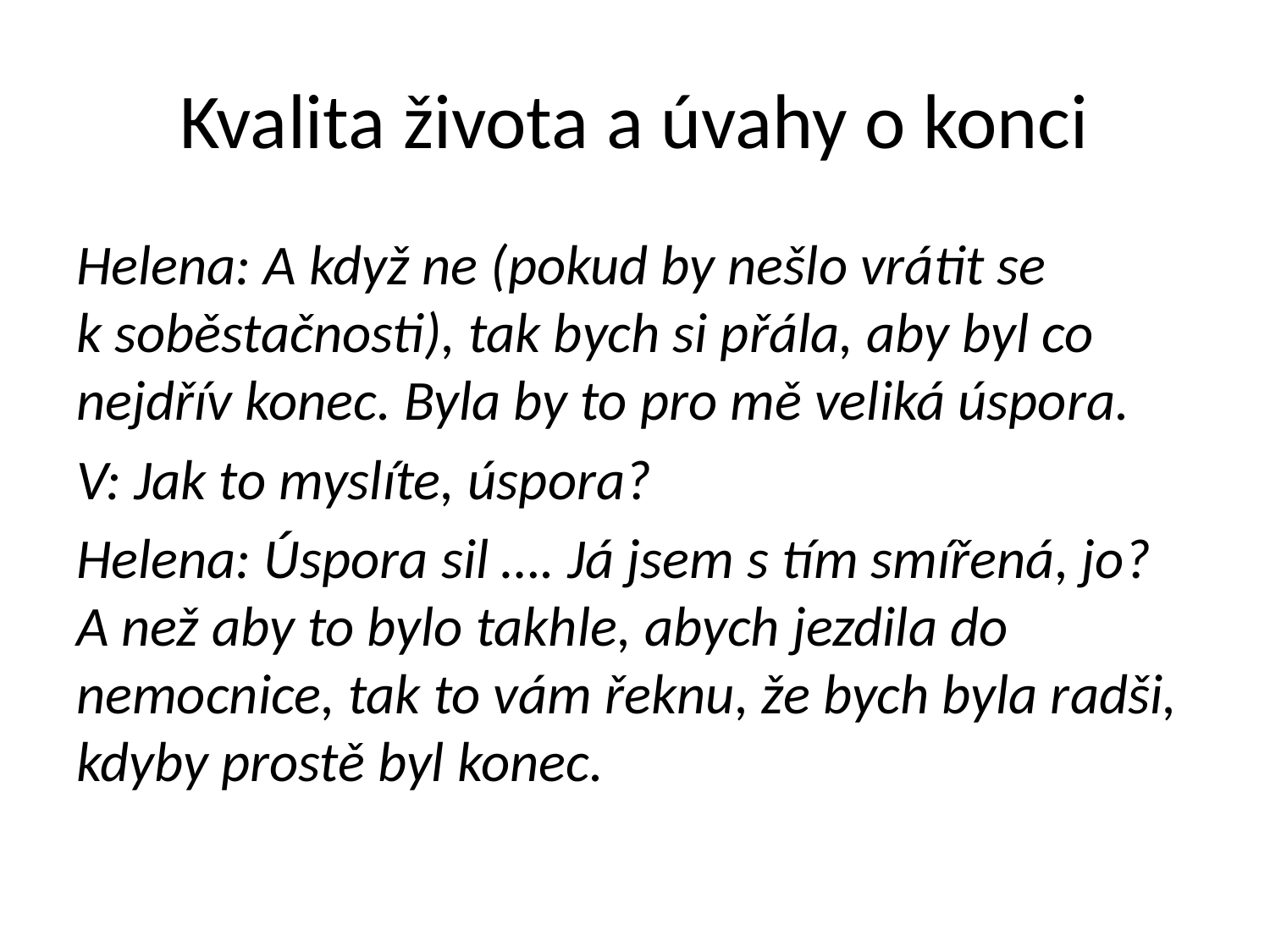

# Kvalita života a úvahy o konci
Helena: A když ne (pokud by nešlo vrátit se k soběstačnosti), tak bych si přála, aby byl co nejdřív konec. Byla by to pro mě veliká úspora.
V: Jak to myslíte, úspora?
Helena: Úspora sil …. Já jsem s tím smířená, jo?  A než aby to bylo takhle, abych jezdila do nemocnice, tak to vám řeknu, že bych byla radši, kdyby prostě byl konec.